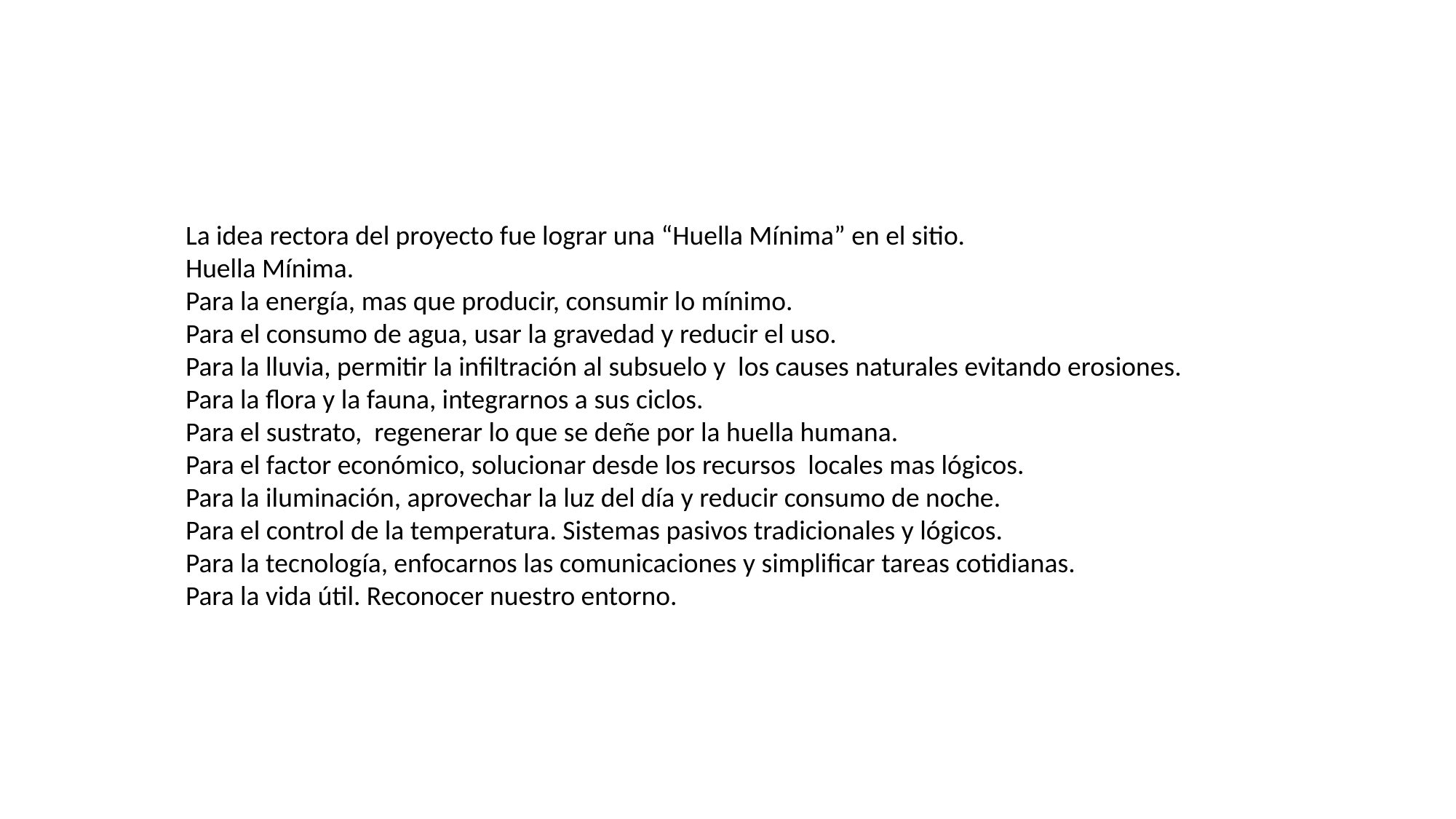

La idea rectora del proyecto fue lograr una “Huella Mínima” en el sitio.
Huella Mínima.
Para la energía, mas que producir, consumir lo mínimo.
Para el consumo de agua, usar la gravedad y reducir el uso.
Para la lluvia, permitir la infiltración al subsuelo y  los causes naturales evitando erosiones.
Para la flora y la fauna, integrarnos a sus ciclos.
Para el sustrato,  regenerar lo que se deñe por la huella humana.
Para el factor económico, solucionar desde los recursos  locales mas lógicos.
Para la iluminación, aprovechar la luz del día y reducir consumo de noche.
Para el control de la temperatura. Sistemas pasivos tradicionales y lógicos.
Para la tecnología, enfocarnos las comunicaciones y simplificar tareas cotidianas.
Para la vida útil. Reconocer nuestro entorno.